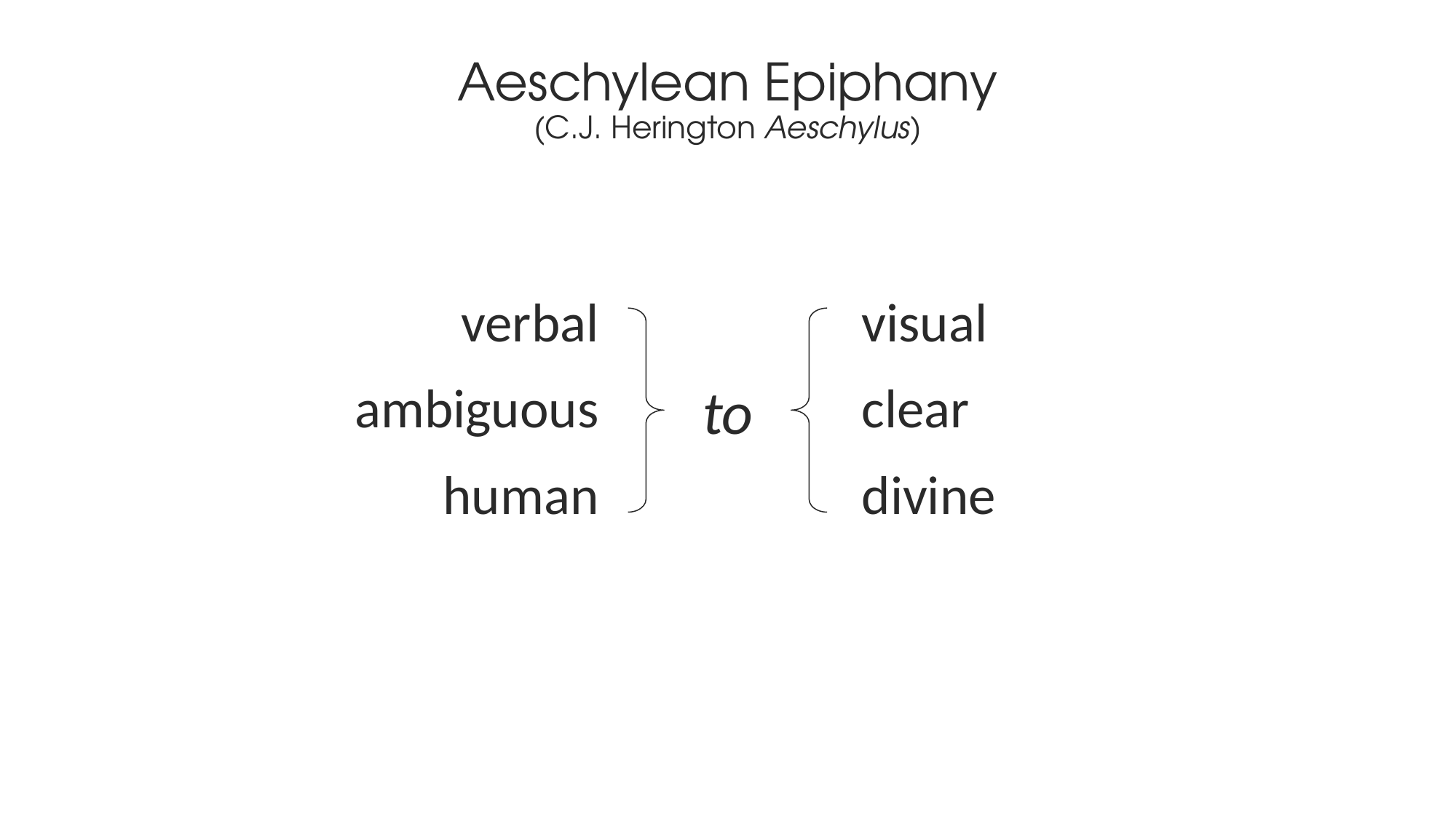

# Aeschylean Epiphany (C.J. Herington Aeschylus)
verbal
ambiguous
human
visual
clear
divine

to